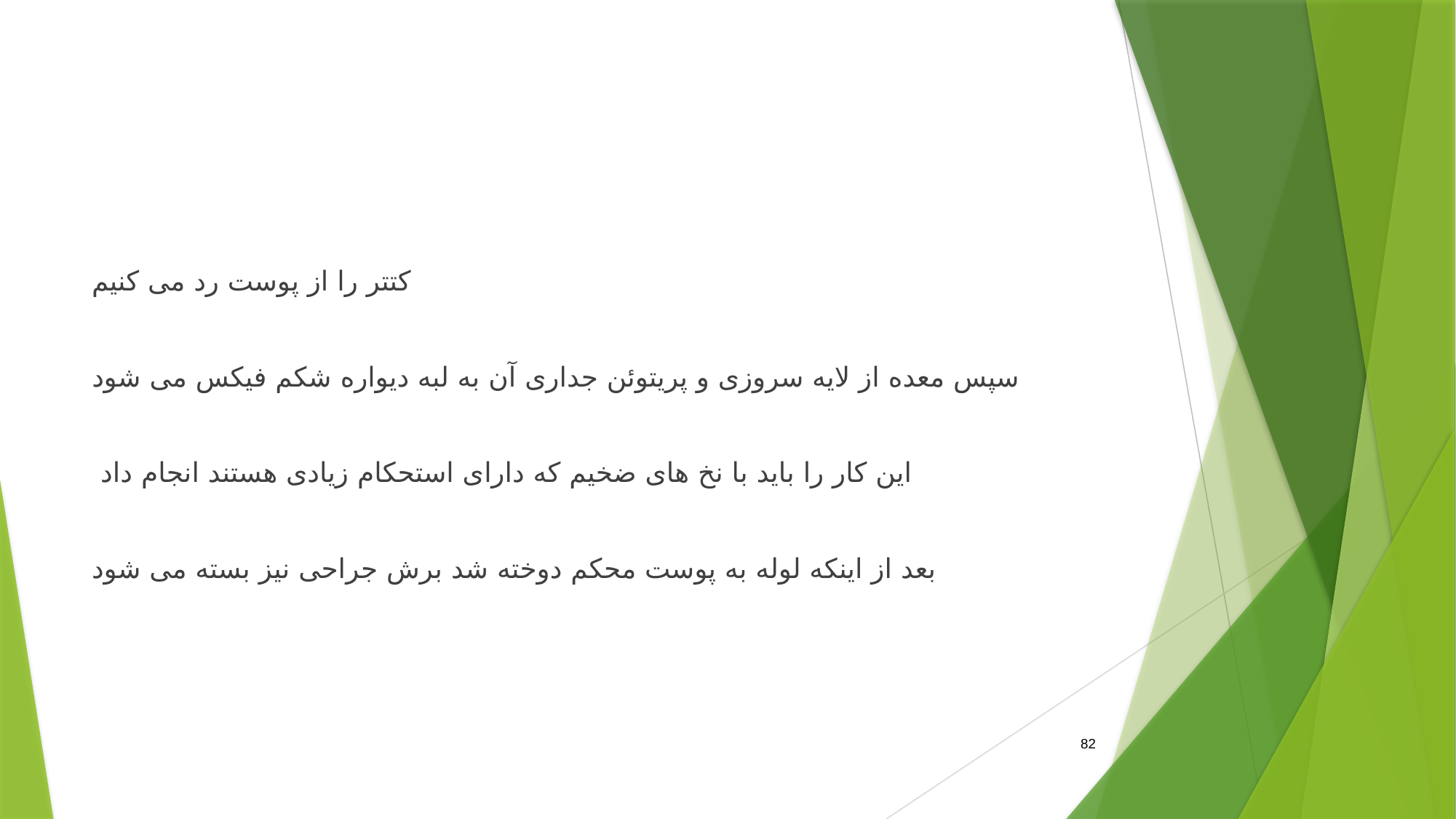

#
کتتر را از پوست رد می کنیم

سپس معده از لایه سروزی و پریتوئن جداری آن به لبه دیواره شکم فیکس می شود

 این کار را باید با نخ های ضخیم که دارای استحکام زیادی هستند انجام داد

بعد از اینکه لوله به پوست محکم دوخته شد برش جراحی نیز بسته می شود

82